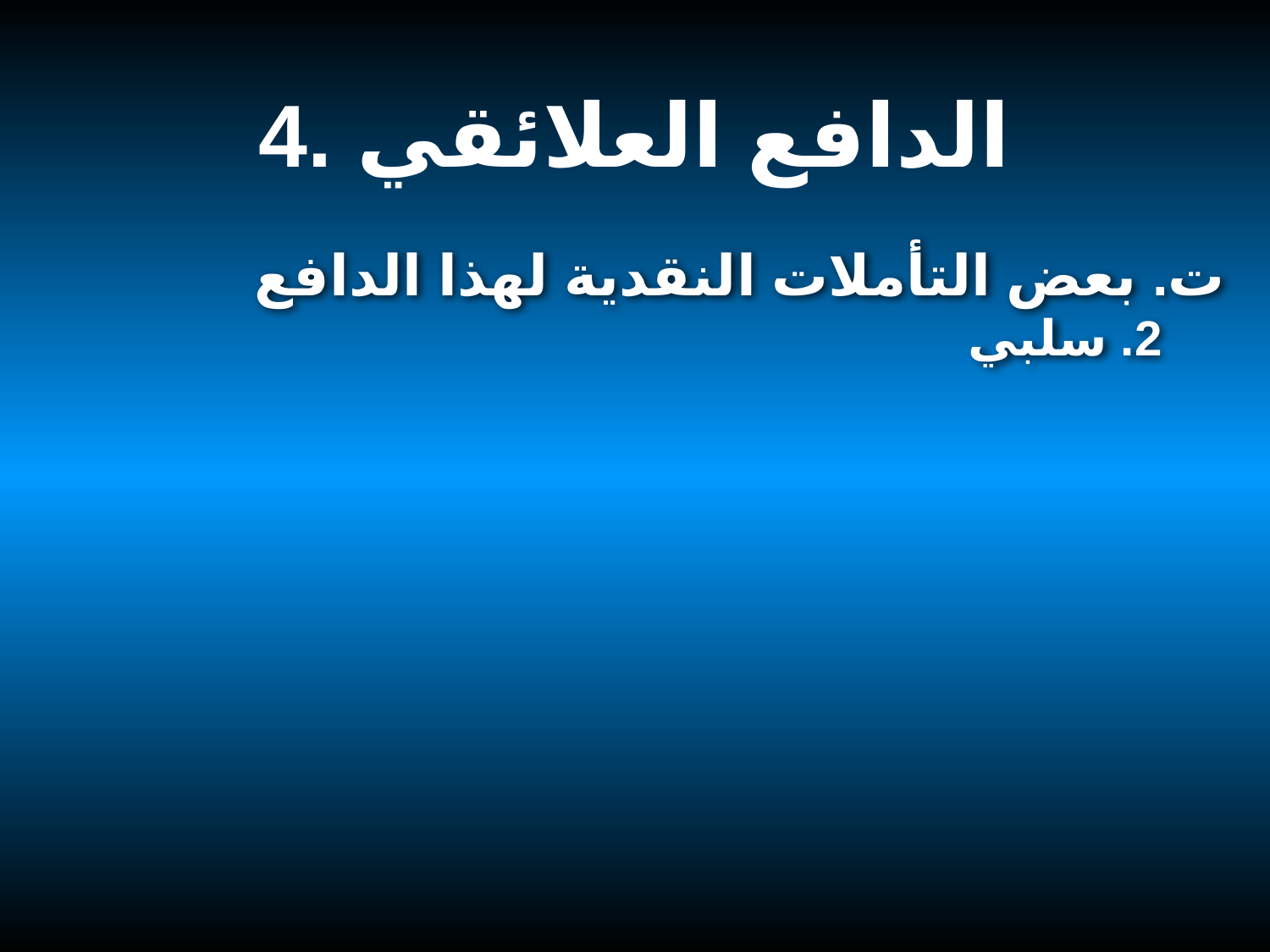

4. الدافع العلائقي

ت. بعض التأملات النقدية لهذا الدافع
2. سلبي